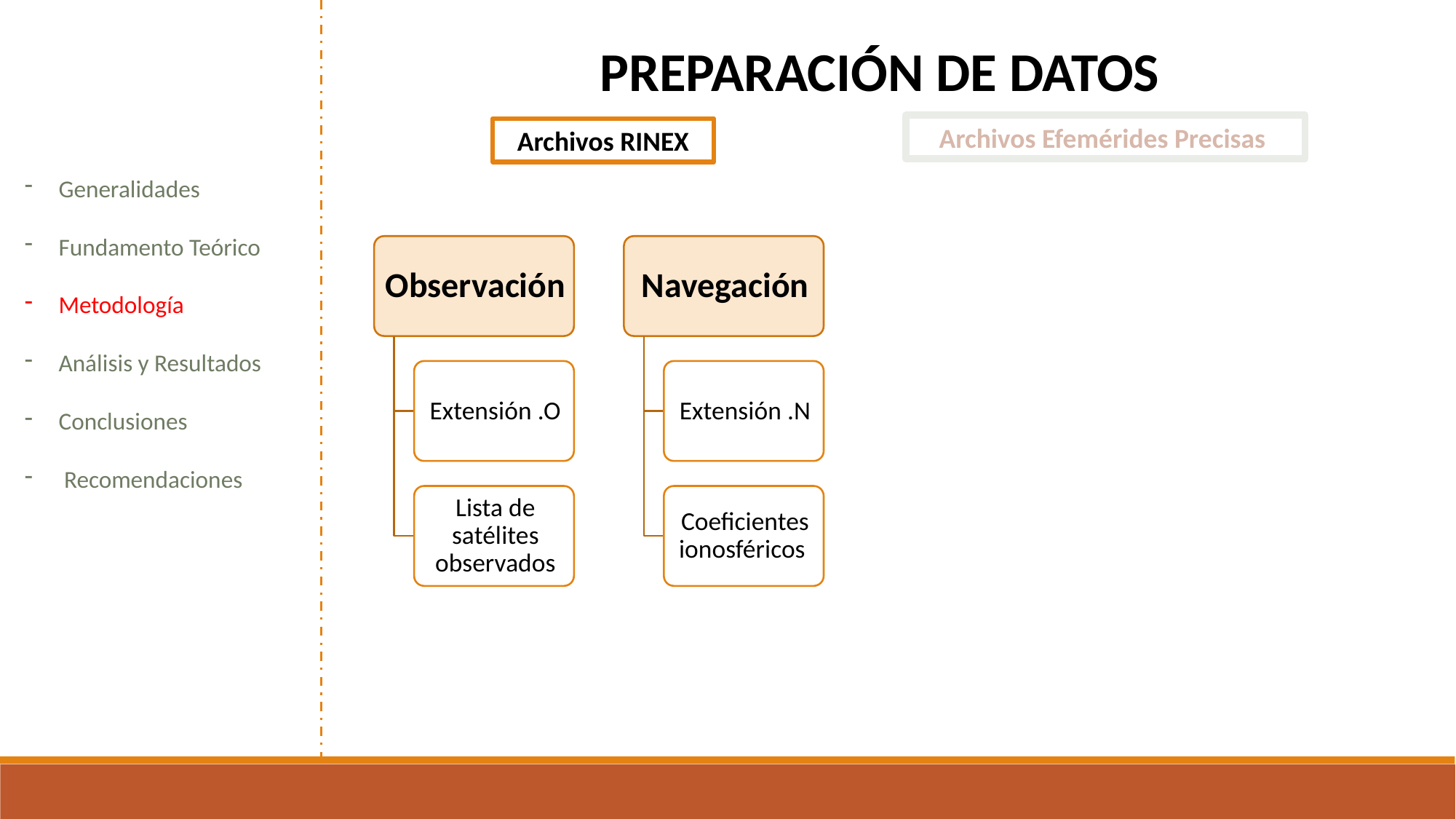

PREPARACIÓN DE DATOS
Archivos Efemérides Precisas
Archivos Efemérides Precisas
Archivos RINEX
Observación
Extensión .O
Lista de satélites observados
Navegación
Extensión .N
Coeficientes ionosféricos
Generalidades

Fundamento Teórico

Metodología

Análisis y Resultados

Conclusiones

 Recomendaciones